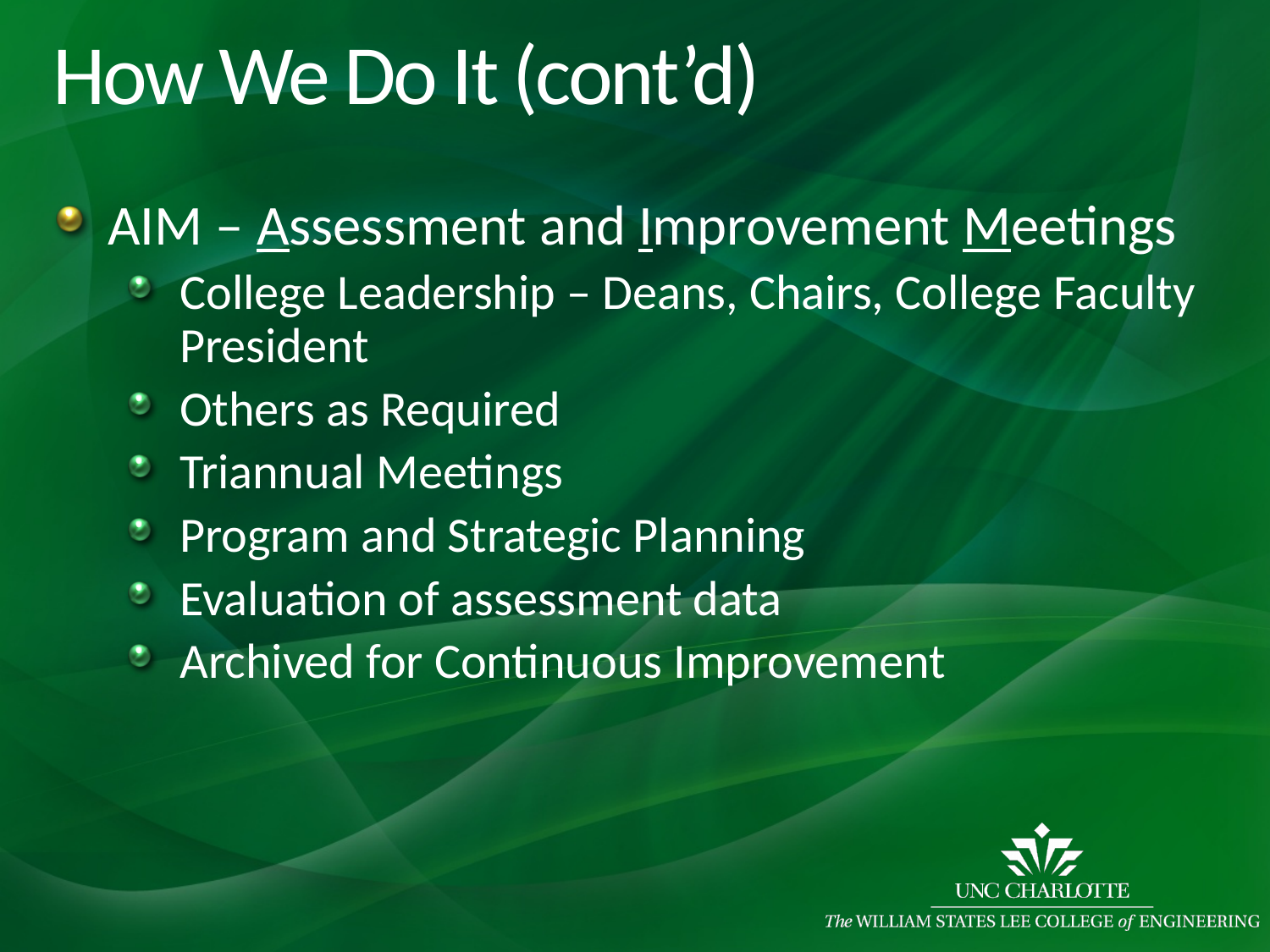

# How We Do It (cont’d)
AIM – Assessment and Improvement Meetings
College Leadership – Deans, Chairs, College Faculty President
Others as Required
Triannual Meetings
Program and Strategic Planning
Evaluation of assessment data
Archived for Continuous Improvement